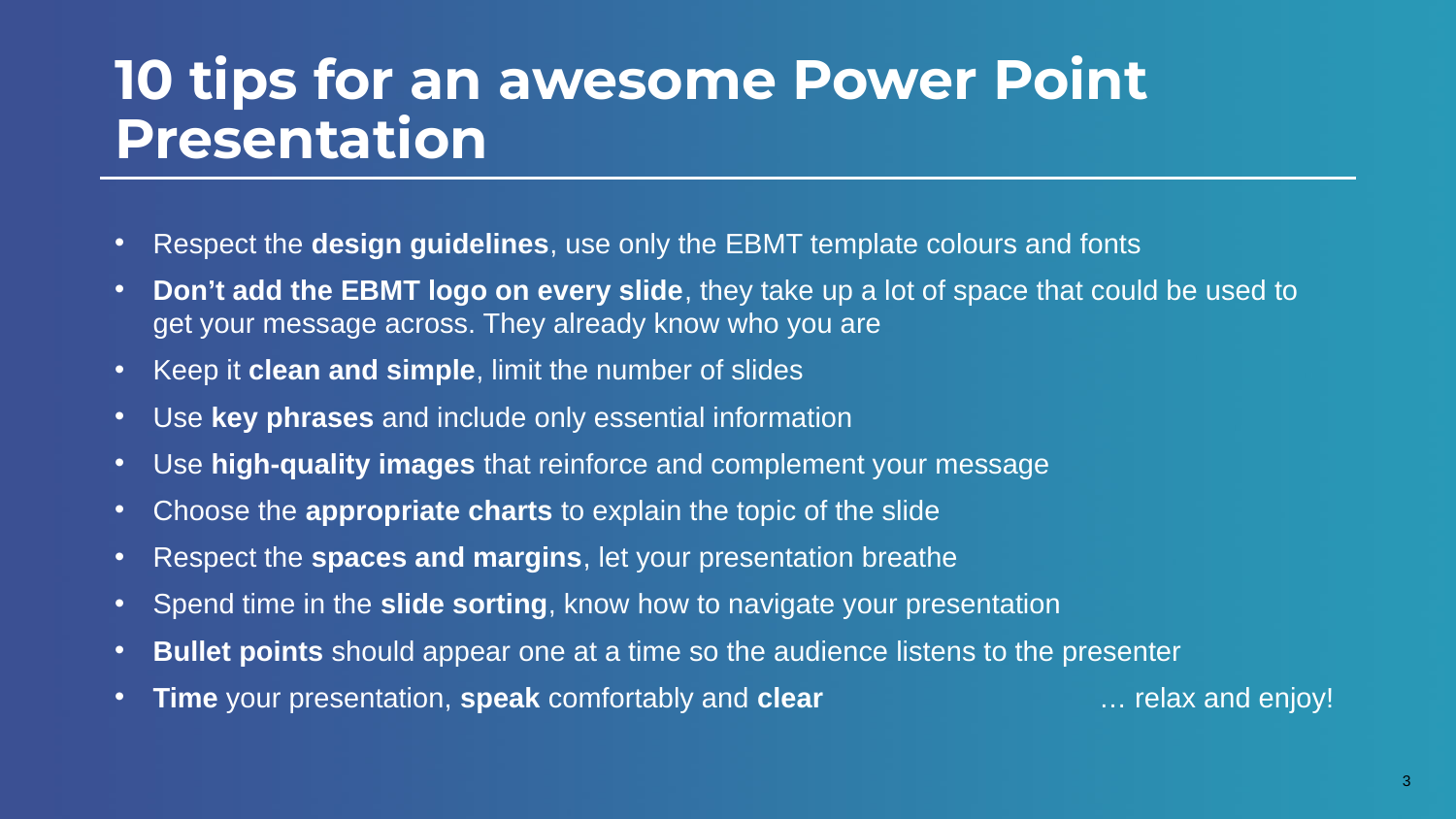

# 10 tips for an awesome Power Point Presentation
Respect the design guidelines, use only the EBMT template colours and fonts
Don’t add the EBMT logo on every slide, they take up a lot of space that could be used to get your message across. They already know who you are
Keep it clean and simple, limit the number of slides
Use key phrases and include only essential information
Use high-quality images that reinforce and complement your message
Choose the appropriate charts to explain the topic of the slide
Respect the spaces and margins, let your presentation breathe
Spend time in the slide sorting, know how to navigate your presentation
Bullet points should appear one at a time so the audience listens to the presenter
Time your presentation, speak comfortably and clear	                        … relax and enjoy!